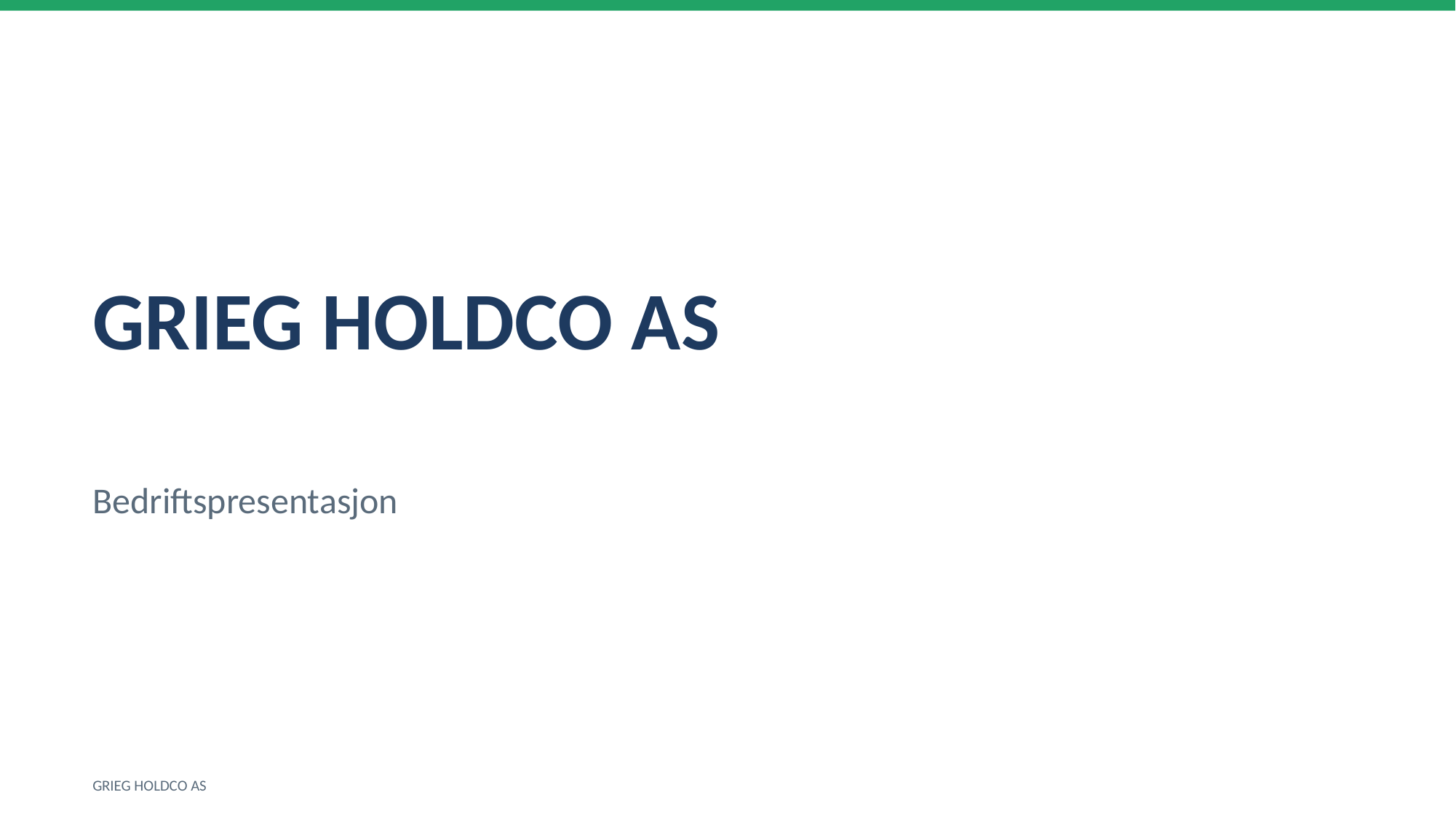

GRIEG HOLDCO AS
Bedriftspresentasjon
GRIEG HOLDCO AS